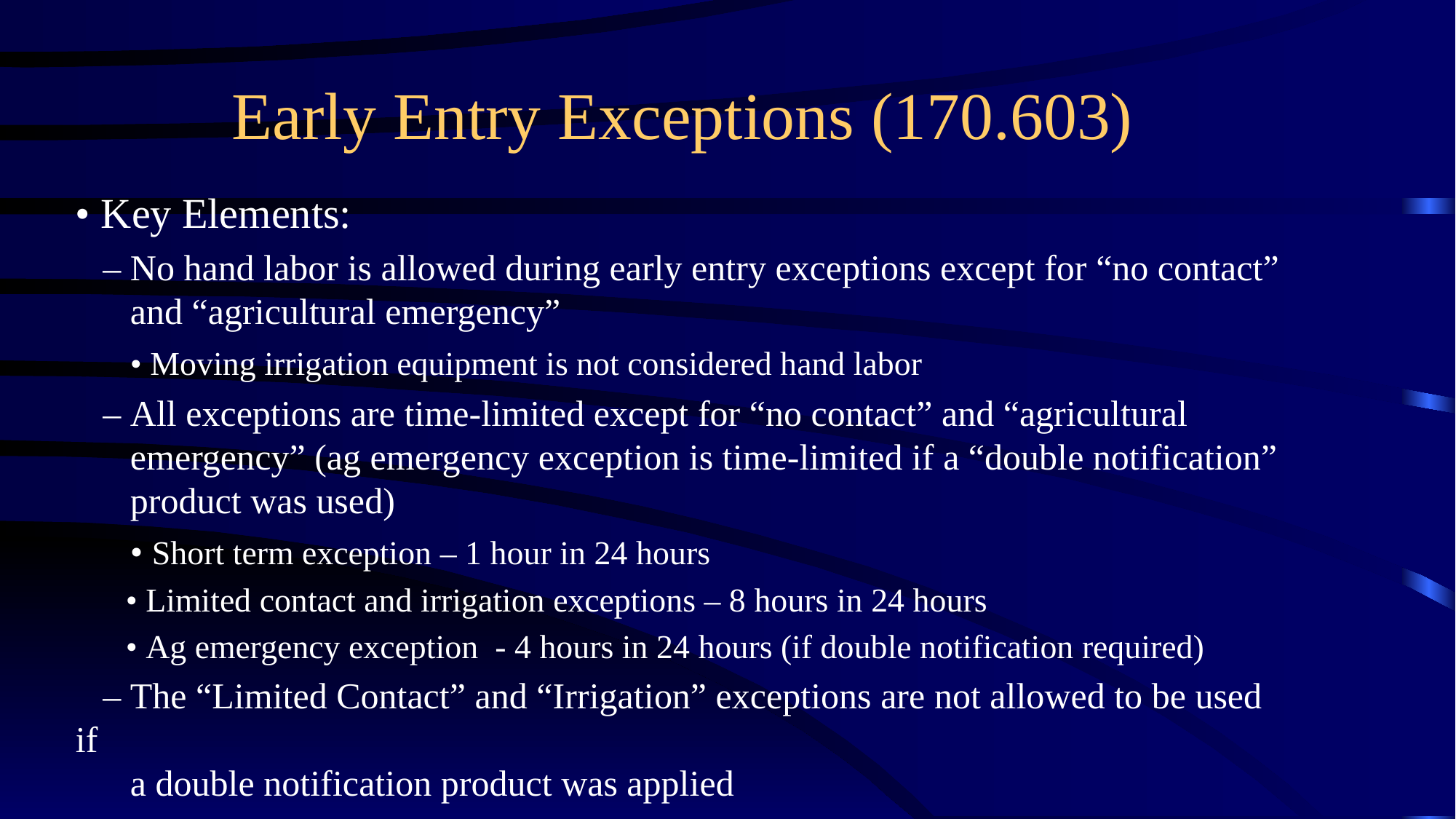

# Early Entry Exceptions (170.603)
• Key Elements:
   – No hand labor is allowed during early entry exceptions except for “no contact”
      and “agricultural emergency”
      • Moving irrigation equipment is not considered hand labor
   – All exceptions are time-limited except for “no contact” and “agricultural
      emergency” (ag emergency exception is time-limited if a “double notification”
      product was used)
      • Short term exception – 1 hour in 24 hours
      • Limited contact and irrigation exceptions – 8 hours in 24 hours
      • Ag emergency exception  - 4 hours in 24 hours (if double notification required)
   – The “Limited Contact” and “Irrigation” exceptions are not allowed to be used if
      a double notification product was applied